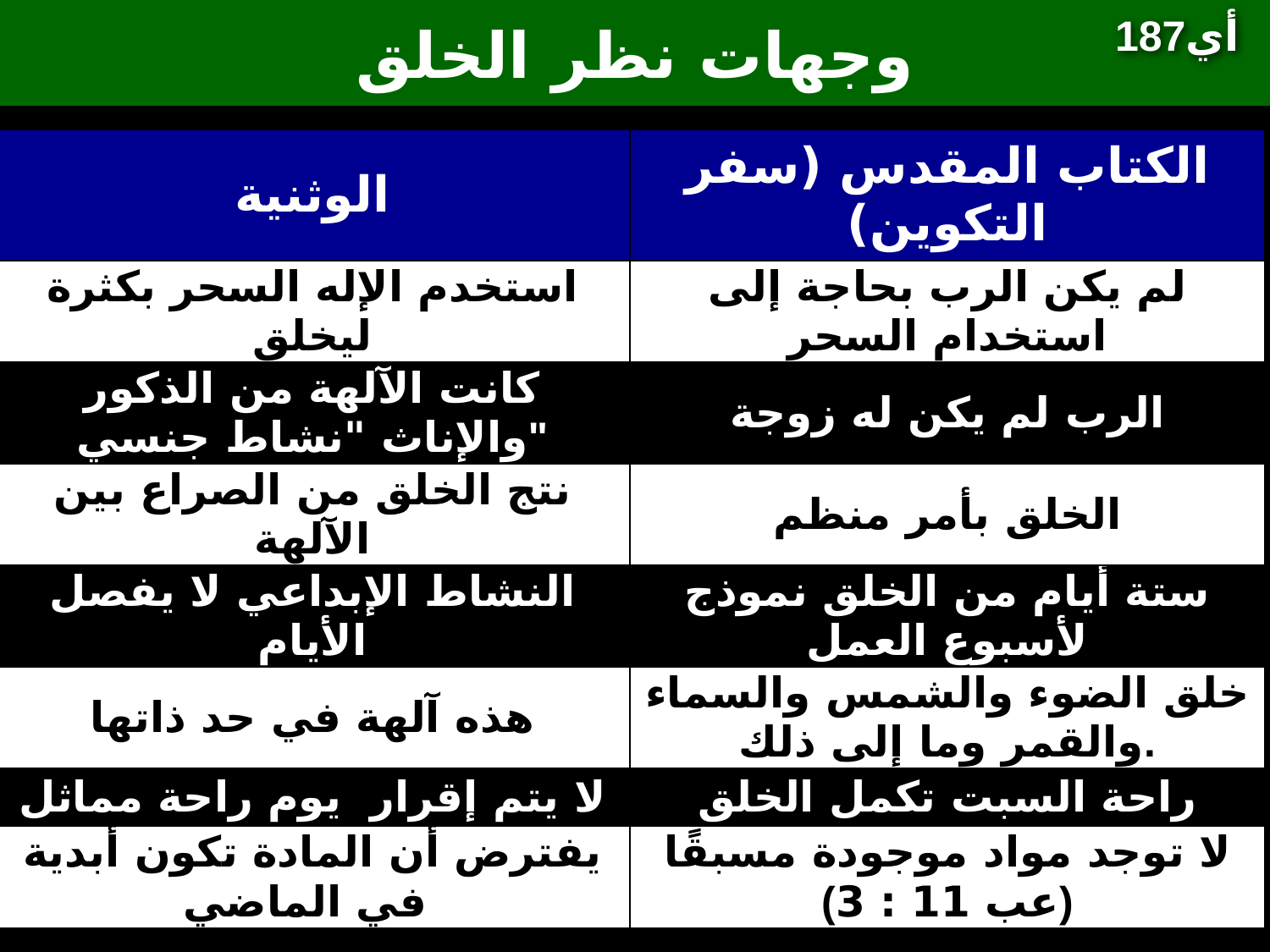

# وجهات نظر الخلق
187أي
| الوثنية | الكتاب المقدس (سفر التكوين) |
| --- | --- |
| استخدم الإله السحر بكثرة ليخلق | لم يكن الرب بحاجة إلى استخدام السحر |
| كانت الآلهة من الذكور والإناث "نشاط جنسي" | الرب لم يكن له زوجة |
| نتج الخلق من الصراع بين الآلهة | الخلق بأمر منظم |
| النشاط الإبداعي لا يفصل الأيام | ستة أيام من الخلق نموذج لأسبوع العمل |
| هذه آلهة في حد ذاتها | خلق الضوء والشمس والسماء والقمر وما إلى ذلك. |
| لا يتم إقرار يوم راحة مماثل | راحة السبت تكمل الخلق |
| يفترض أن المادة تكون أبدية في الماضي | لا توجد مواد موجودة مسبقًا (عب 11 : 3) |